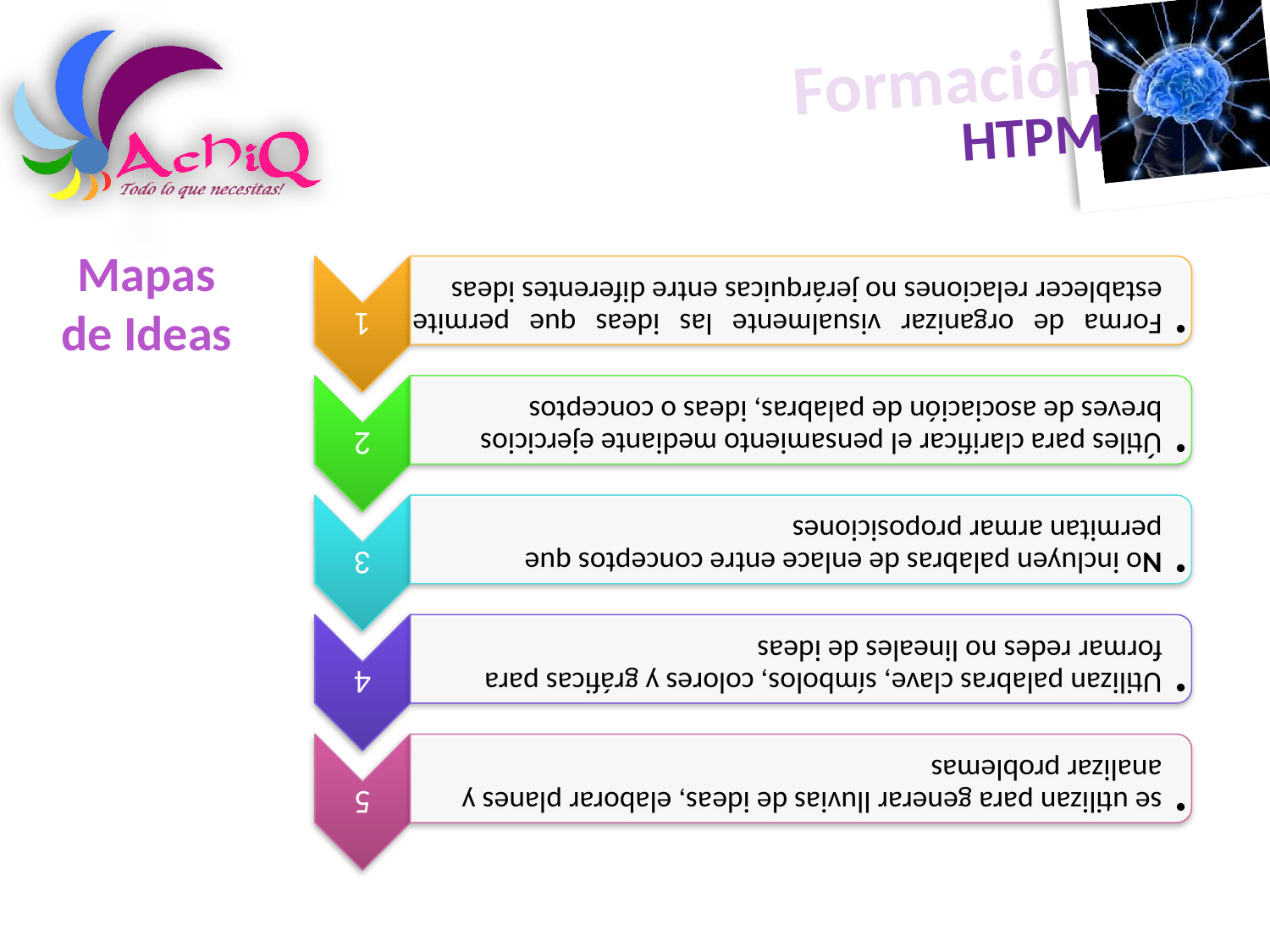

Mapas
de Ideas
1
Forma de organizar visualmente las ideas que permite establecer relaciones no jerárquicas entre diferentes ideas
2
Útiles para clarificar el pensamiento mediante ejercicios breves de asociación de palabras, ideas o conceptos
3
No incluyen palabras de enlace entre conceptos que permitan armar proposiciones
4
Utilizan palabras clave, símbolos, colores y gráficas para formar redes no lineales de ideas
5
se utilizan para generar lluvias de ideas, elaborar planes y analizar problemas